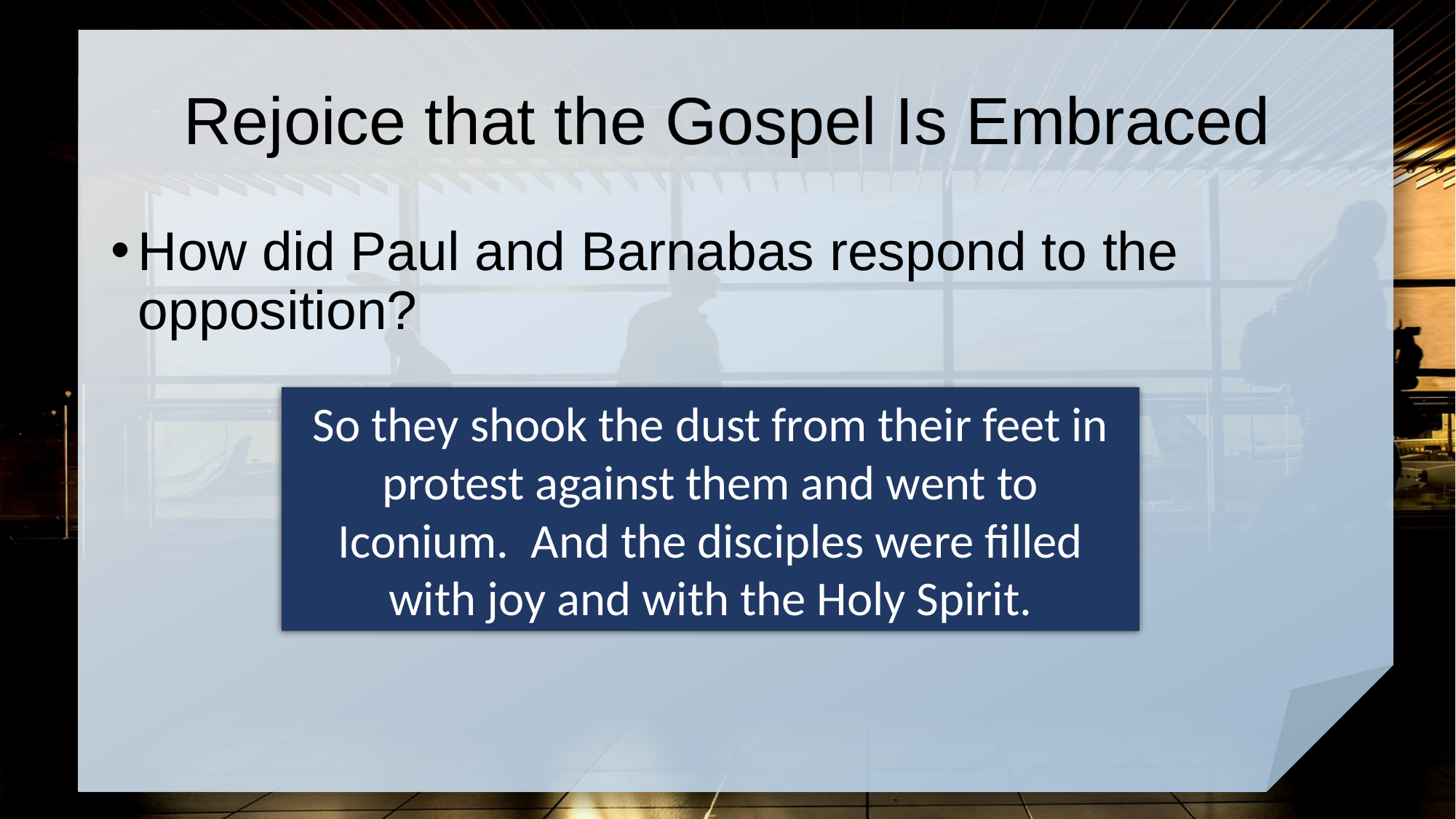

# Rejoice that the Gospel Is Embraced
How did Paul and Barnabas respond to the opposition?

So they shook the dust from their feet in protest against them and went to Iconium.  And the disciples were filled with joy and with the Holy Spirit.